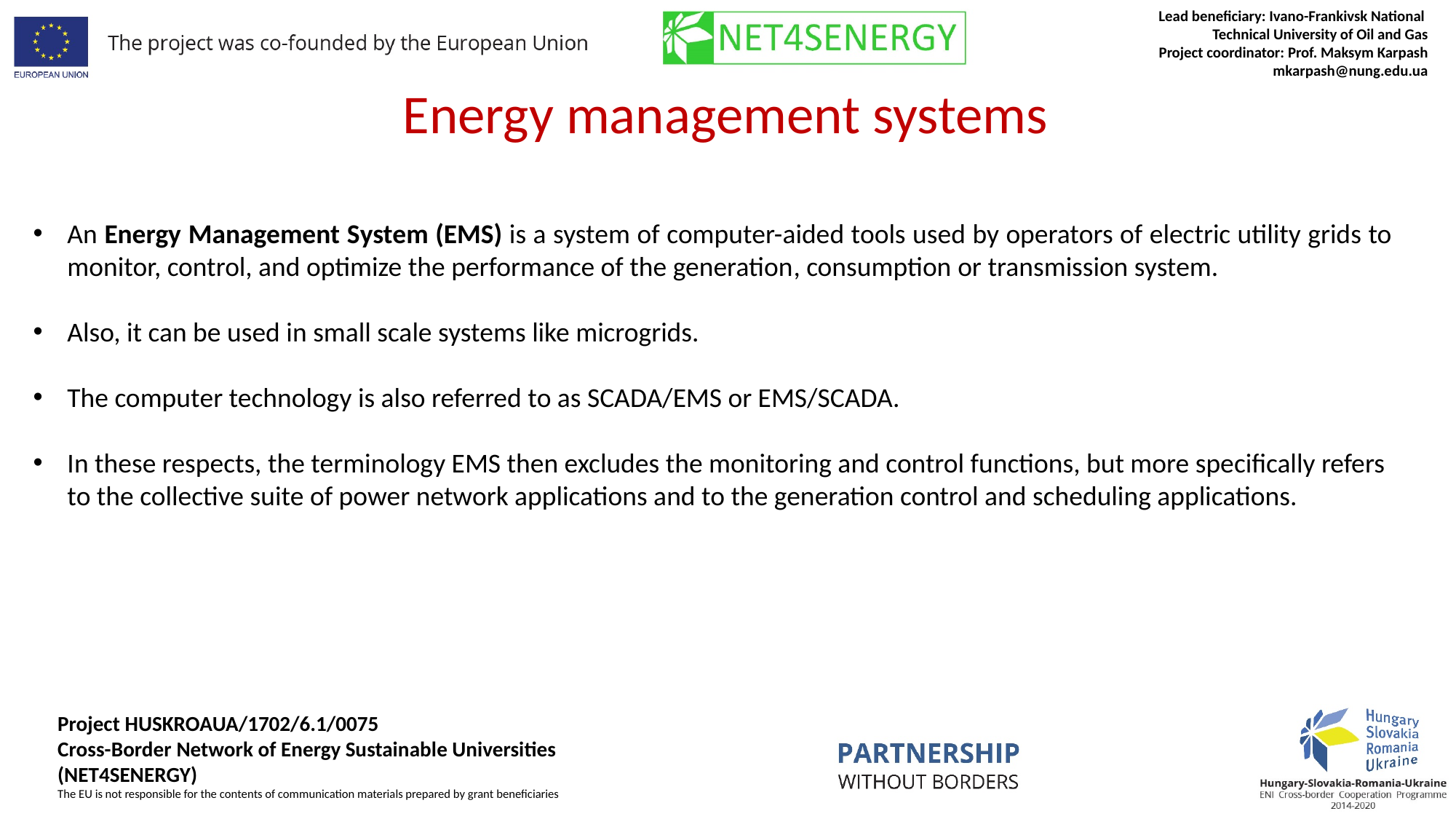

Energy management systems
An Energy Management System (EMS) is a system of computer-aided tools used by operators of electric utility grids to monitor, control, and optimize the performance of the generation, consumption or transmission system.

Also, it can be used in small scale systems like microgrids.

The computer technology is also referred to as SCADA/EMS or EMS/SCADA.

In these respects, the terminology EMS then excludes the monitoring and control functions, but more specifically refers to the collective suite of power network applications and to the generation control and scheduling applications.